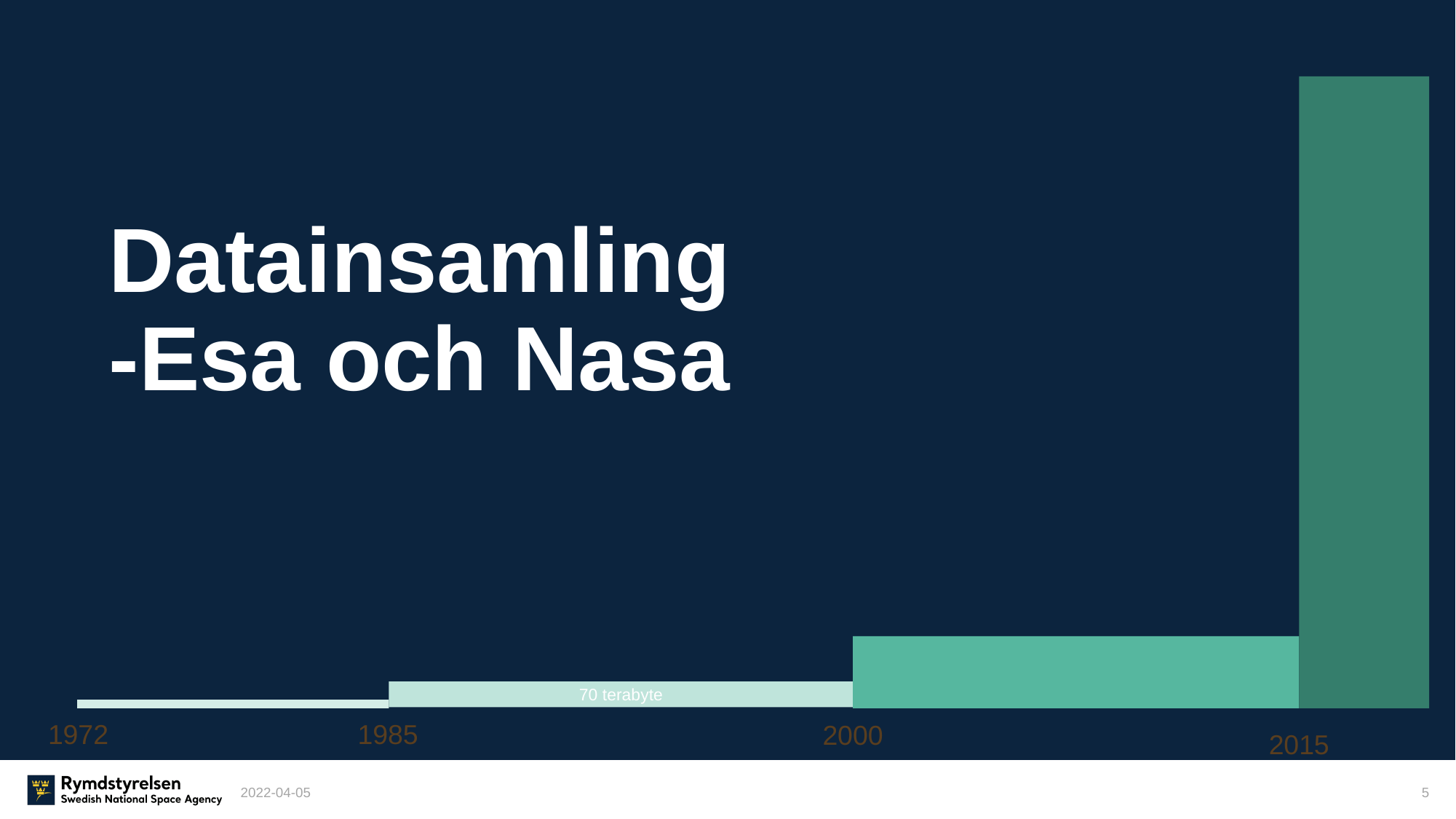

# Datainsamling -Esa och Nasa

70 terabyte

1972
1985
2000
2015
2022-04-05

5